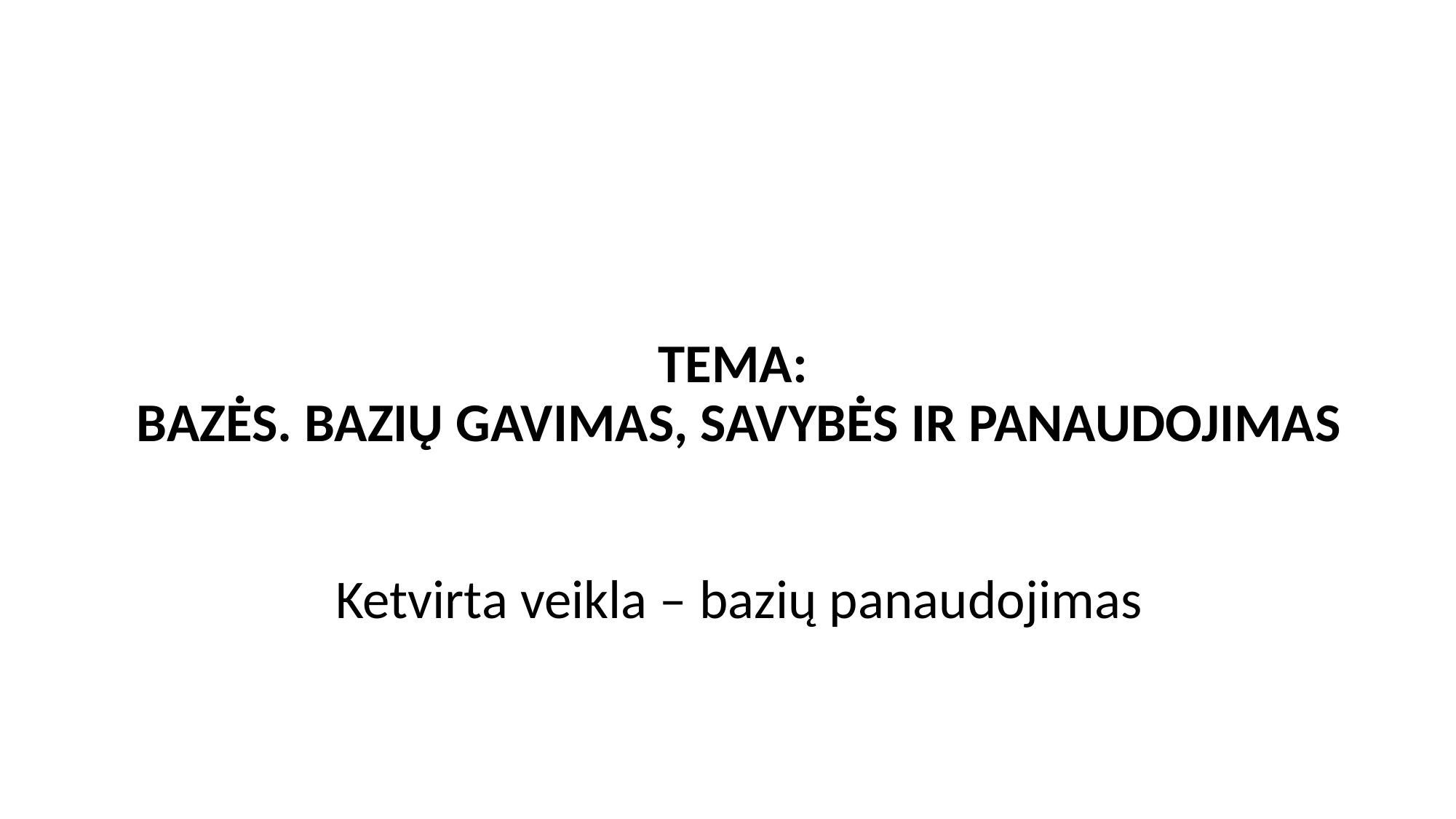

# TEMA: BAZĖS. BAZIŲ GAVIMAS, SAVYBĖS IR PANAUDOJIMAS Ketvirta veikla – bazių panaudojimas